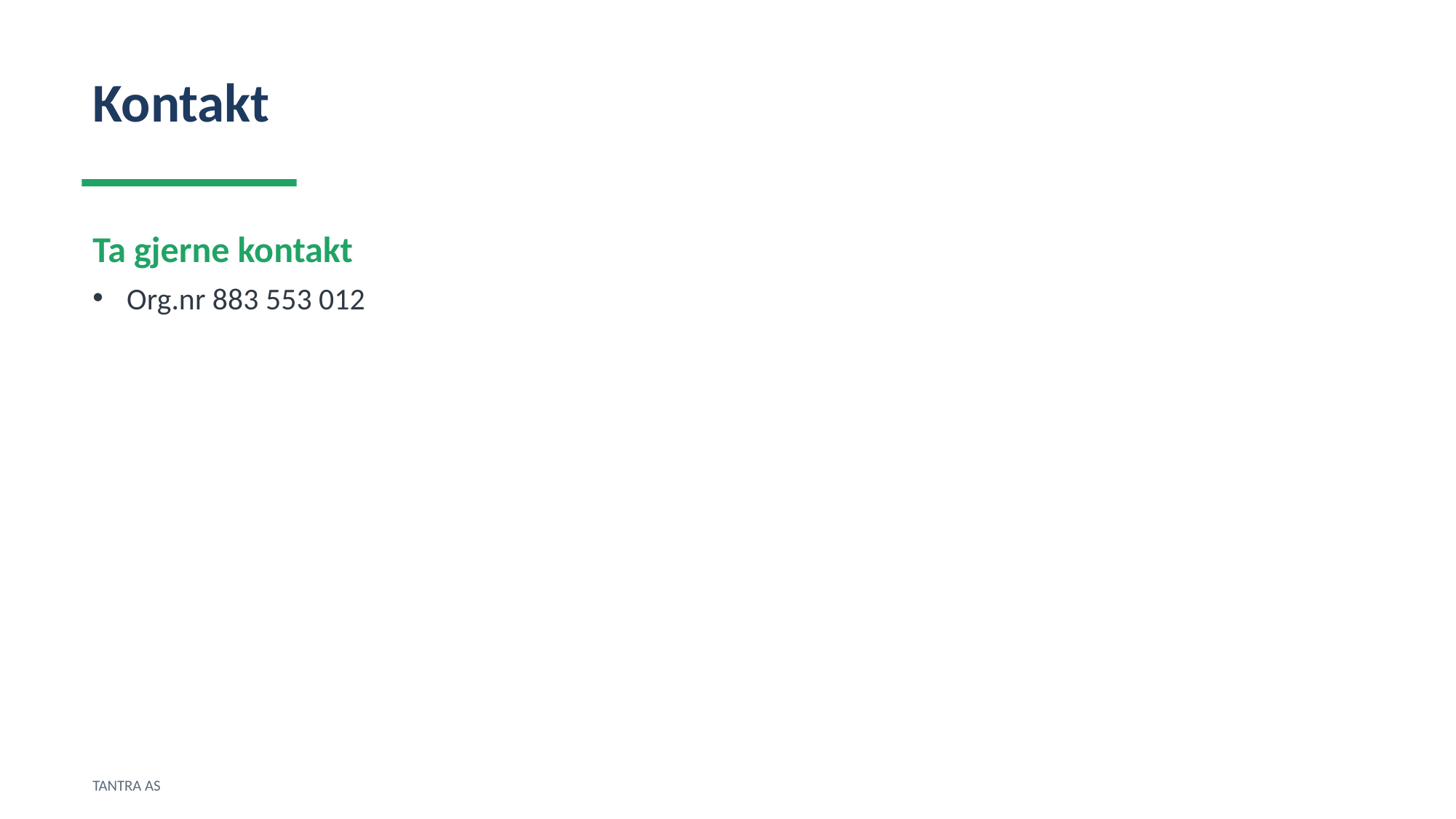

Kontakt

Ta gjerne kontakt
Org.nr 883 553 012
TANTRA AS